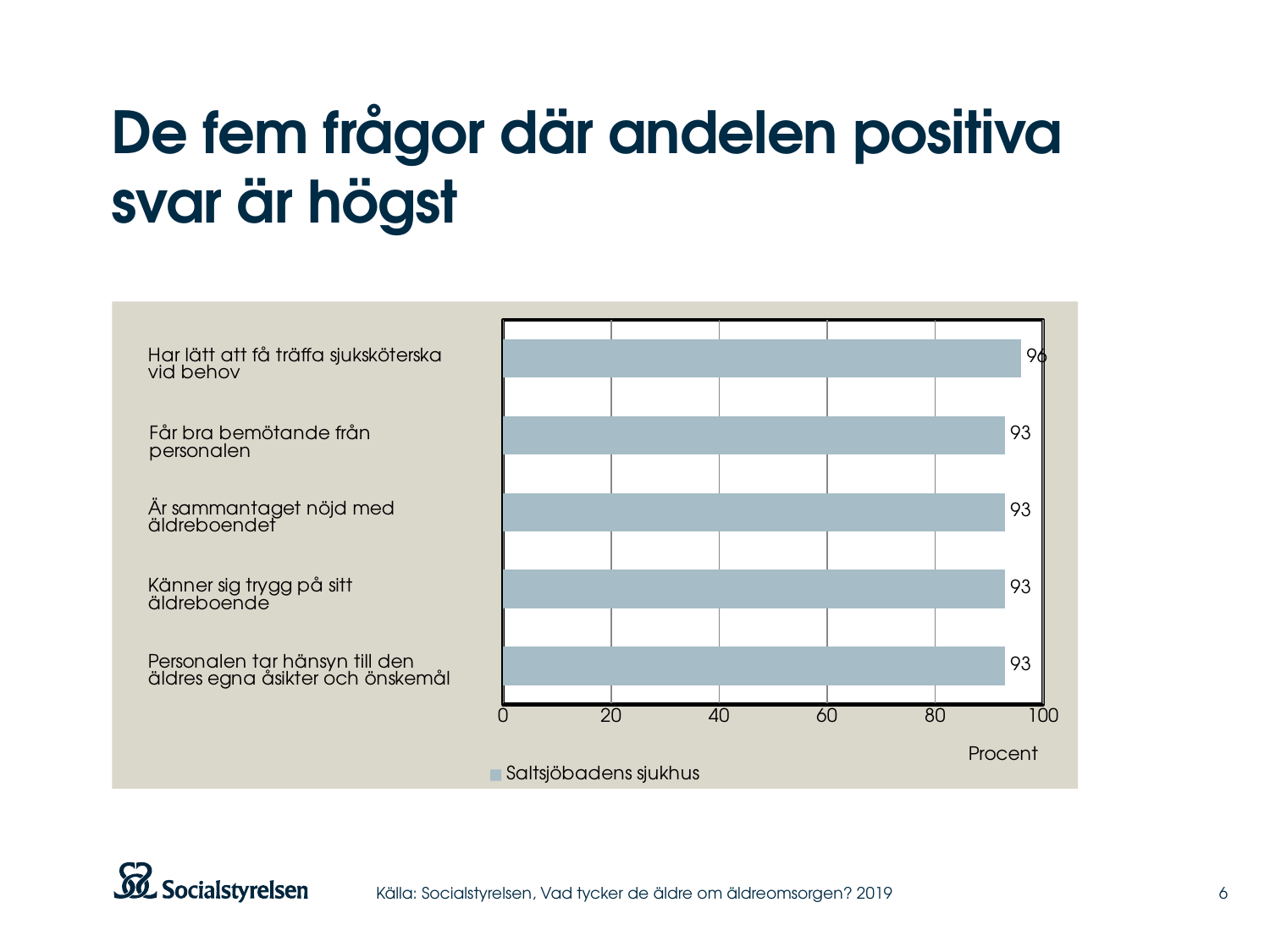

# De fem frågor där andelen positiva svar är högst

### Chart

| Category | Saltsjöbadens sjukhus |
|---|---|
| Personalen tar hänsyn till den äldres egna åsikter och önskemål | 93.0 |
| Känner sig trygg på sitt äldreboende | 93.0 |
| Är sammantaget nöjd med äldreboendet | 93.0 |
| Får bra bemötande från personalen | 93.0 |
| Har lätt att få träffa sjuksköterska vid behov | 96.0 |
Källa: Socialstyrelsen, Vad tycker de äldre om äldreomsorgen? 2019
6